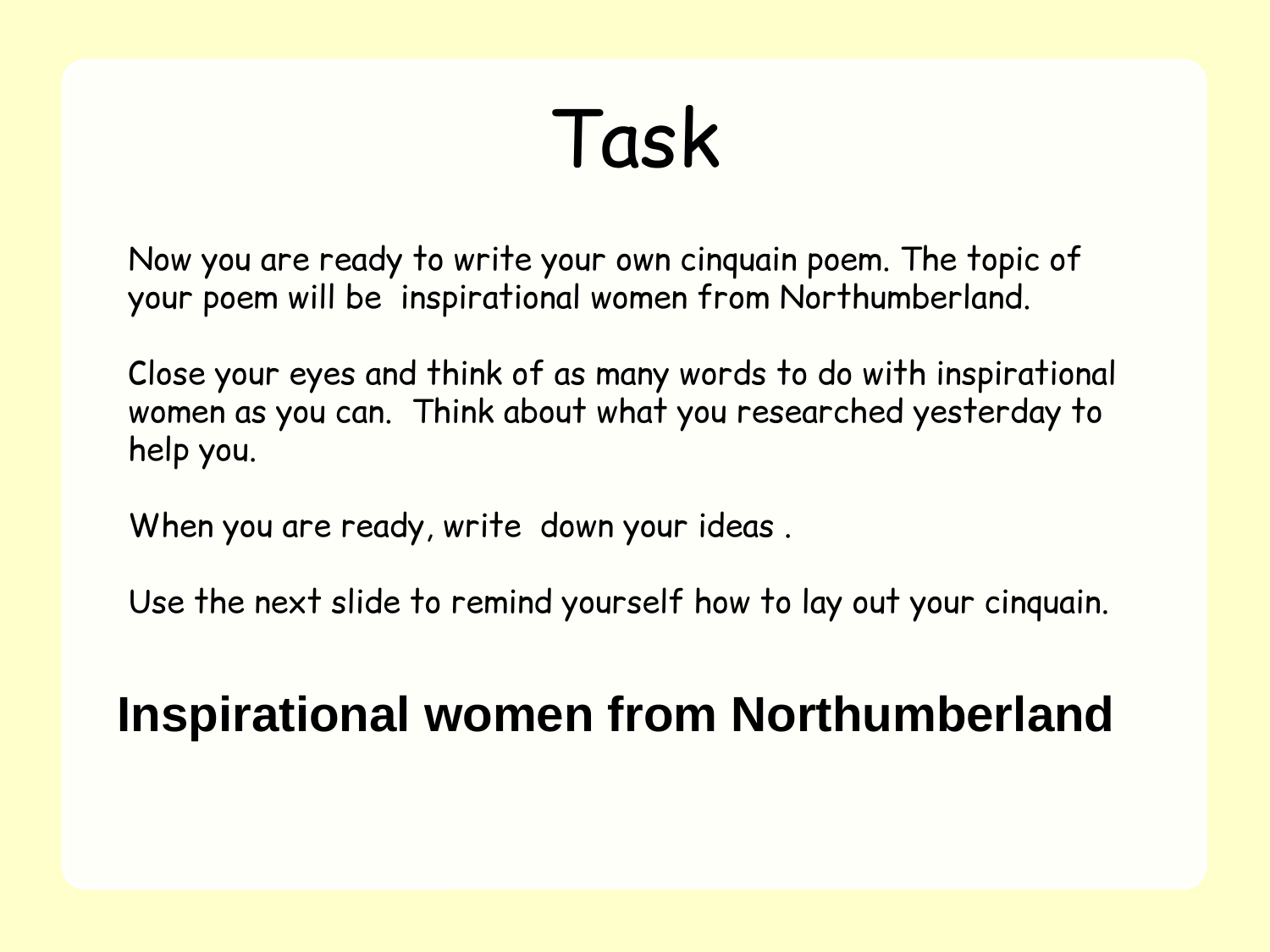

# Task
Now you are ready to write your own cinquain poem. The topic of your poem will be  inspirational women from Northumberland.

Close your eyes and think of as many words to do with inspirational women as you can.  Think about what you researched yesterday to help you.

When you are ready, write  down your ideas .

Use the next slide to remind yourself how to lay out your cinquain.
Inspirational women from Northumberland